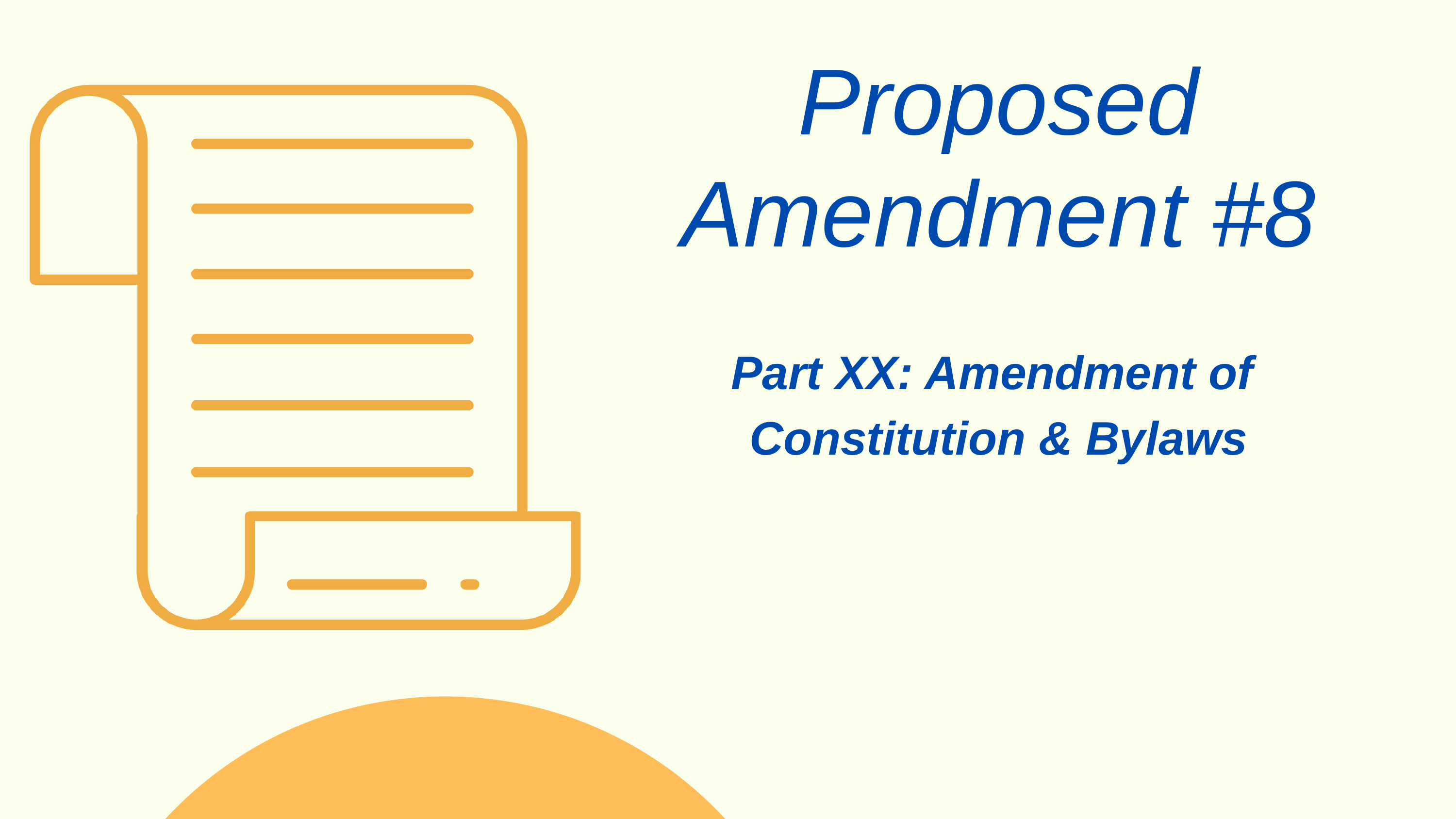

Proposed Amendment #8

Part XX: Amendment of
Constitution & Bylaws